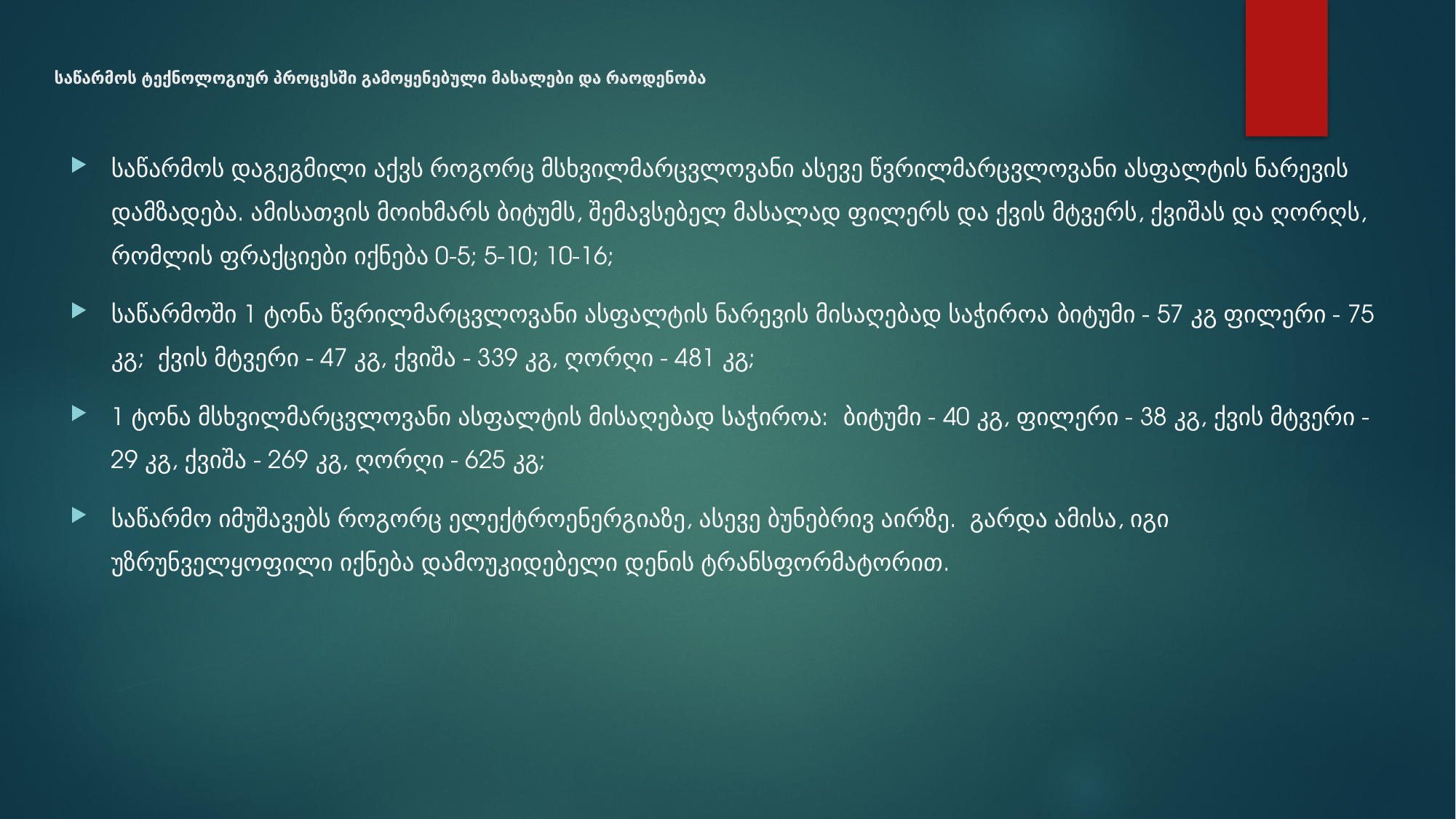

# საწარმოს ტექნოლოგიურ პროცესში გამოყენებული მასალები და რაოდენობა
საწარმოს დაგეგმილი აქვს როგორც მსხვილმარცვლოვანი ასევე წვრილმარცვლოვანი ასფალტის ნარევის დამზადება. ამისათვის მოიხმარს ბიტუმს, შემავსებელ მასალად ფილერს და ქვის მტვერს, ქვიშას და ღორღს, რომლის ფრაქციები იქნება 0-5; 5-10; 10-16;
საწარმოში 1 ტონა წვრილმარცვლოვანი ასფალტის ნარევის მისაღებად საჭიროა ბიტუმი - 57 კგ ფილერი - 75 კგ;  ქვის მტვერი - 47 კგ, ქვიშა - 339 კგ, ღორღი - 481 კგ;
1 ტონა მსხვილმარცვლოვანი ასფალტის მისაღებად საჭიროა:  ბიტუმი - 40 კგ, ფილერი - 38 კგ, ქვის მტვერი - 29 კგ, ქვიშა - 269 კგ, ღორღი - 625 კგ;
საწარმო იმუშავებს როგორც ელექტროენერგიაზე, ასევე ბუნებრივ აირზე.  გარდა ამისა, იგი უზრუნველყოფილი იქნება დამოუკიდებელი დენის ტრანსფორმატორით.